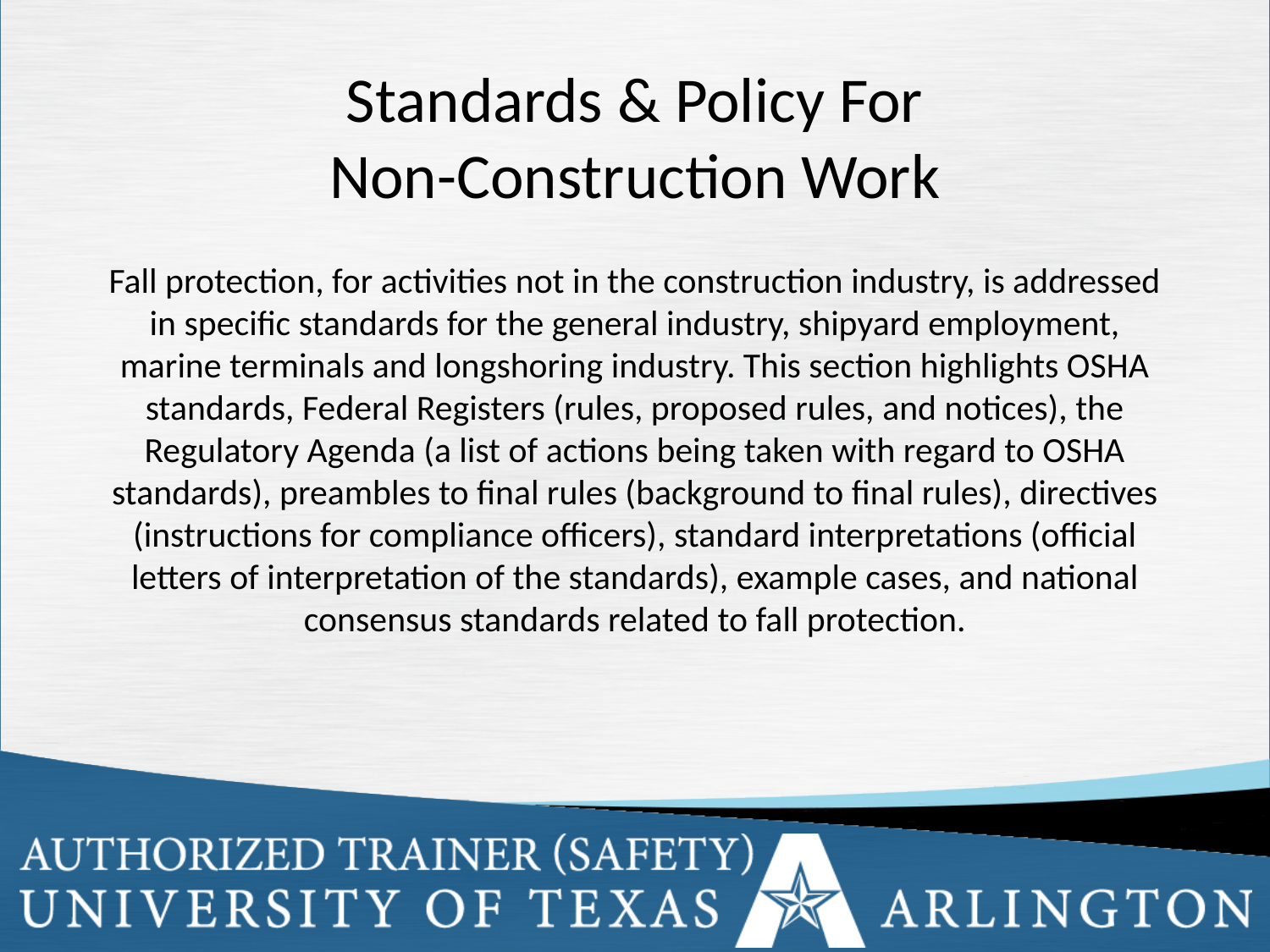

Standards & Policy For
Non-Construction Work
# Fall protection, for activities not in the construction industry, is addressed in specific standards for the general industry, shipyard employment, marine terminals and longshoring industry. This section highlights OSHA standards, Federal Registers (rules, proposed rules, and notices), the Regulatory Agenda (a list of actions being taken with regard to OSHA standards), preambles to final rules (background to final rules), directives (instructions for compliance officers), standard interpretations (official letters of interpretation of the standards), example cases, and national consensus standards related to fall protection.